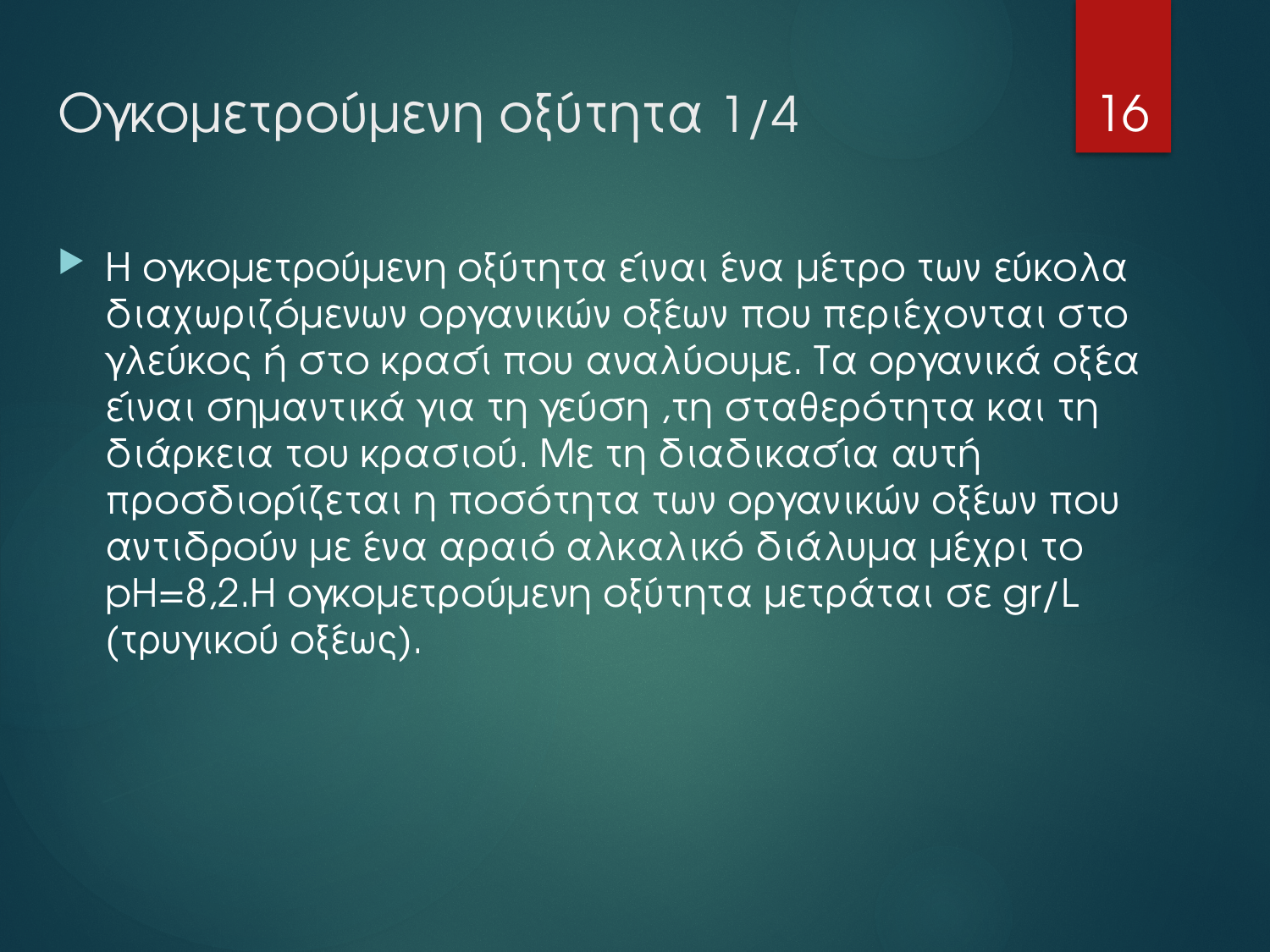

# Ογκομετρούμενη οξύτητα 1/4
16
Η ογκομετρούμενη οξύτητα είναι ένα μέτρο των εύκολα διαχωριζόμενων οργανικών οξέων που περιέχονται στο γλεύκος ή στο κρασί που αναλύουμε. Τα οργανικά οξέα είναι σημαντικά για τη γεύση ,τη σταθερότητα και τη διάρκεια του κρασιού. Με τη διαδικασία αυτή προσδιορίζεται η ποσότητα των οργανικών οξέων που αντιδρούν με ένα αραιό αλκαλικό διάλυμα μέχρι το pH=8,2.Η ογκομετρούμενη οξύτητα μετράται σε gr/L (τρυγικού οξέως).